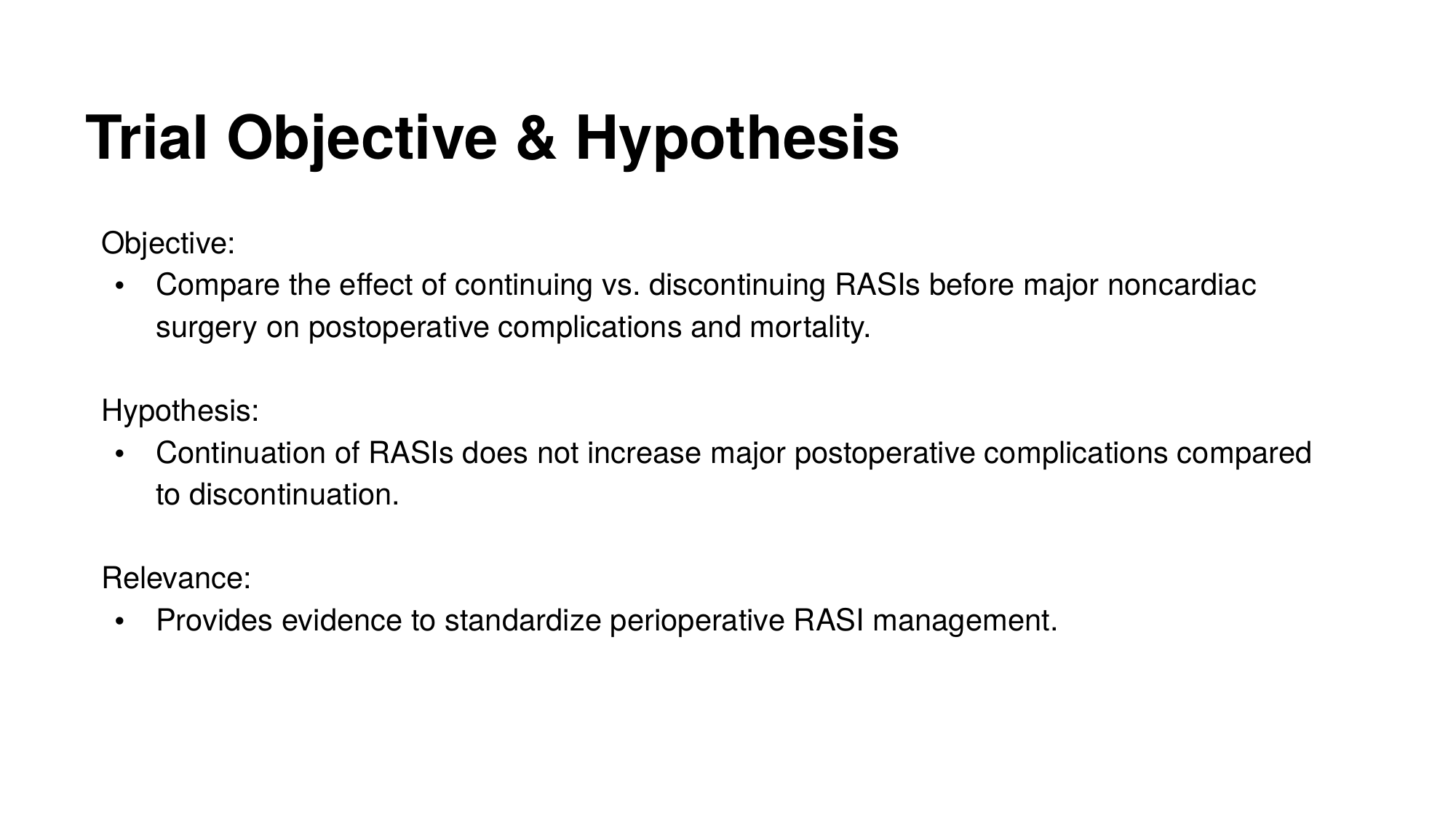

# Trial Objective & Hypothesis
Objective:
Compare the effect of continuing vs. discontinuing RASIs before major noncardiac surgery on postoperative complications and mortality.

Hypothesis:
Continuation of RASIs does not increase major postoperative complications compared to discontinuation.

Relevance:
Provides evidence to standardize perioperative RASI management.